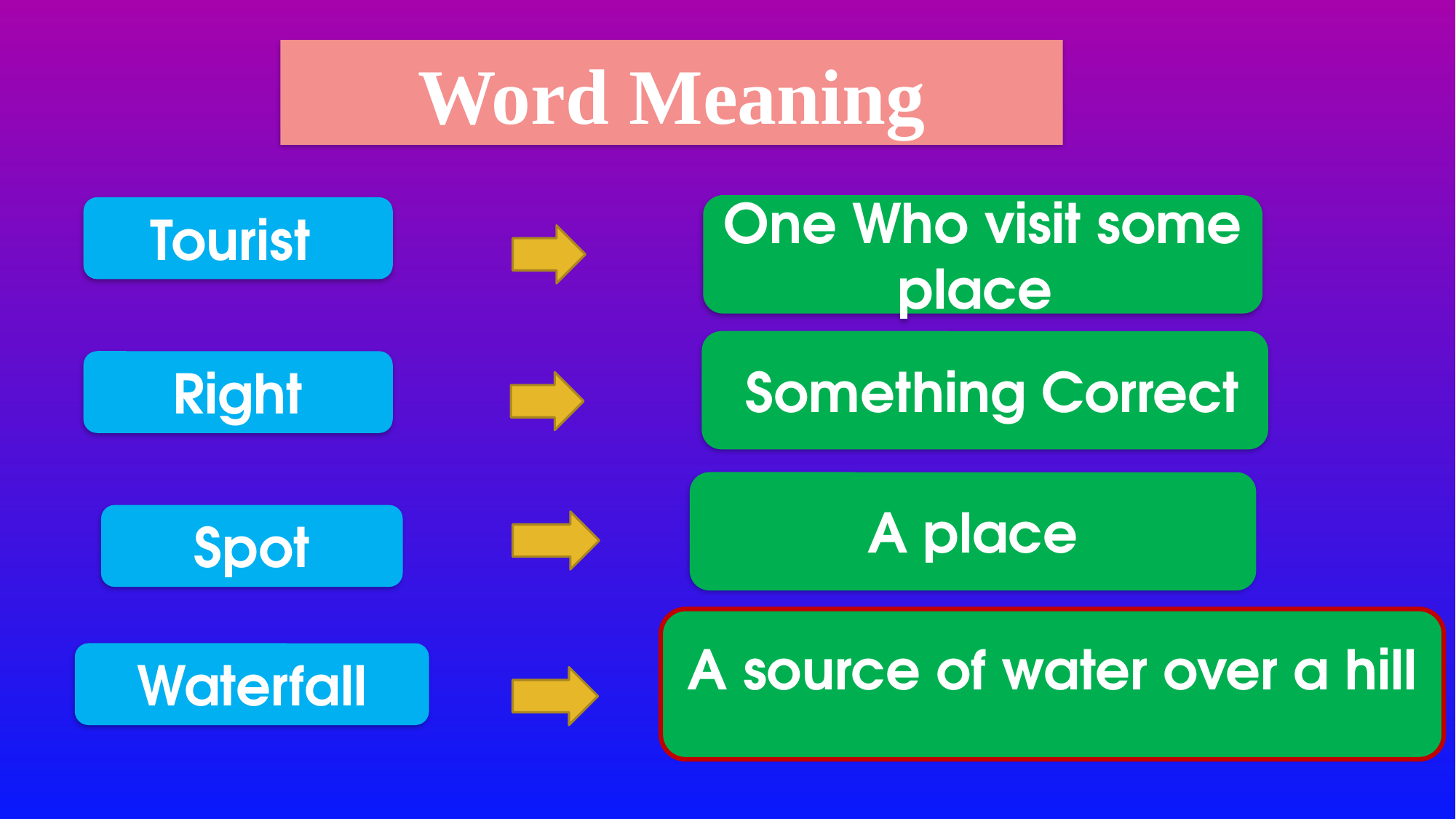

Word Meaning
One Who visit some place
Tourist

 Something Correct
Right

A place
Spot

A source of water over a hill

Waterfall